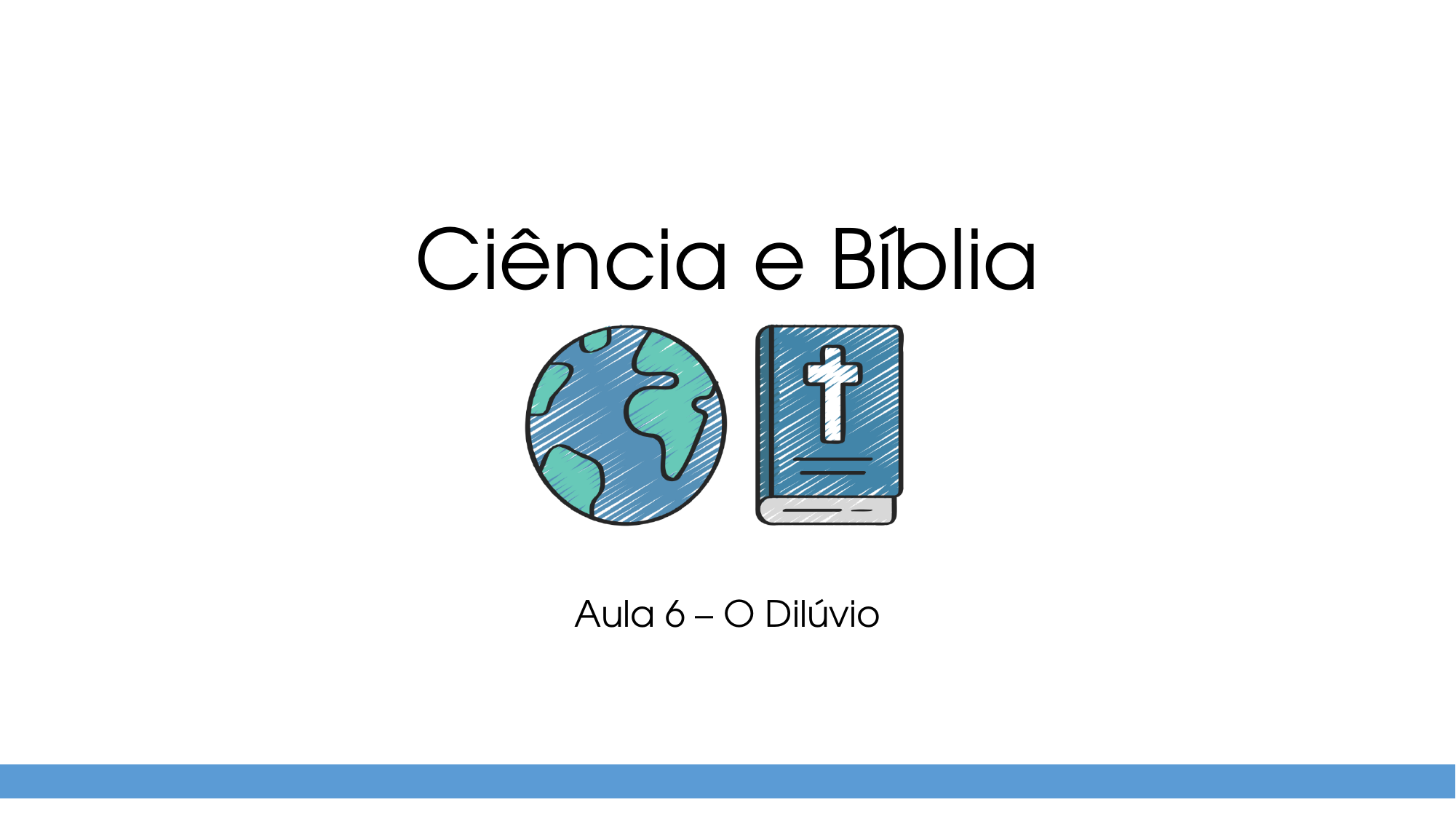

# Ciência e Bíblia
Aula 6 – O Dilúvio